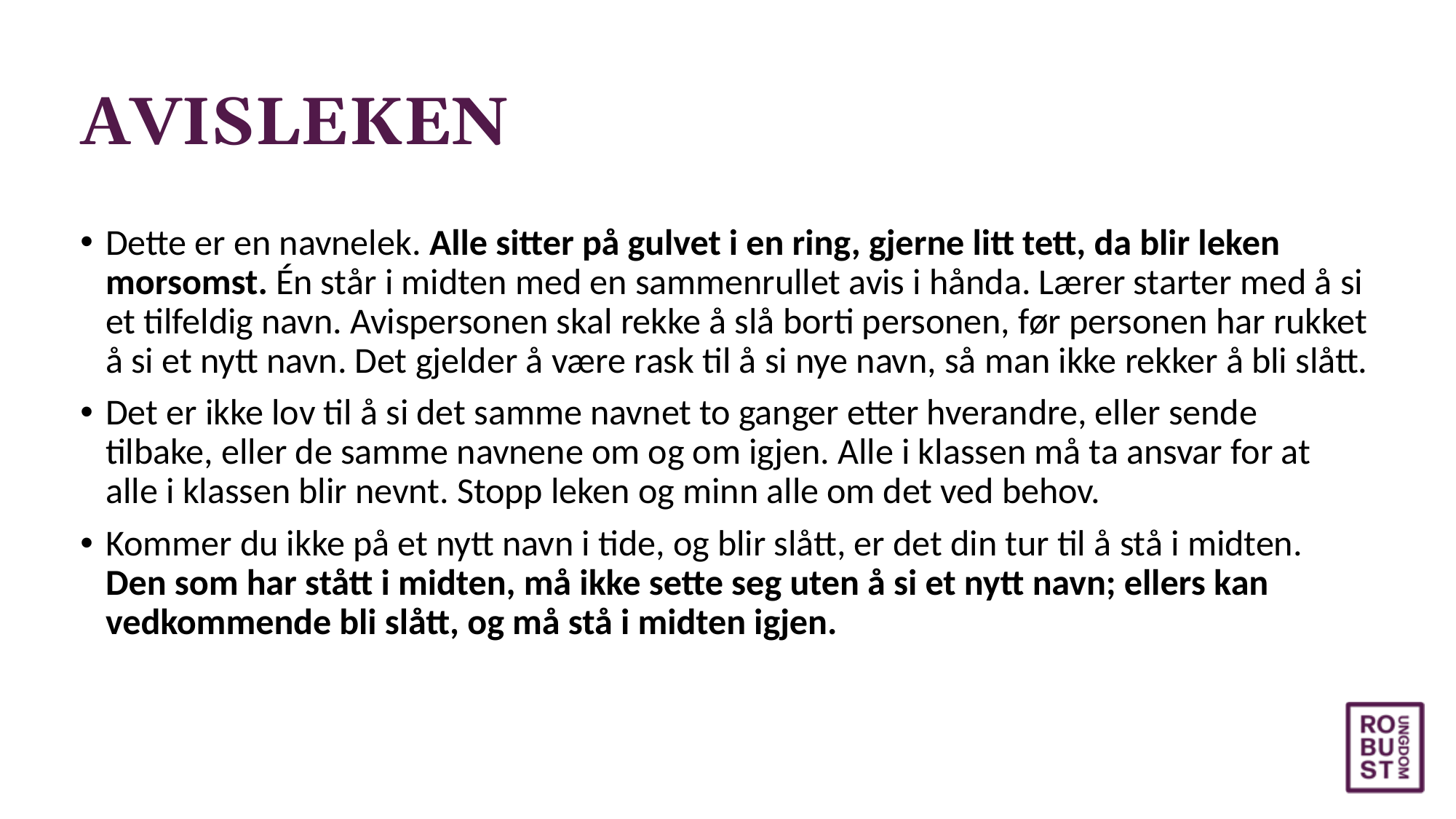

# AVISLEKEN
Dette er en navnelek. Alle sitter på gulvet i en ring, gjerne litt tett, da blir leken morsomst. Én står i midten med en sammenrullet avis i hånda. Lærer starter med å si et tilfeldig navn. Avispersonen skal rekke å slå borti personen, før personen har rukket å si et nytt navn. Det gjelder å være rask til å si nye navn, så man ikke rekker å bli slått.
Det er ikke lov til å si det samme navnet to ganger etter hverandre, eller sende tilbake, eller de samme navnene om og om igjen. Alle i klassen må ta ansvar for at alle i klassen blir nevnt. Stopp leken og minn alle om det ved behov.
Kommer du ikke på et nytt navn i tide, og blir slått, er det din tur til å stå i midten. Den som har stått i midten, må ikke sette seg uten å si et nytt navn; ellers kan vedkommende bli slått, og må stå i midten igjen.